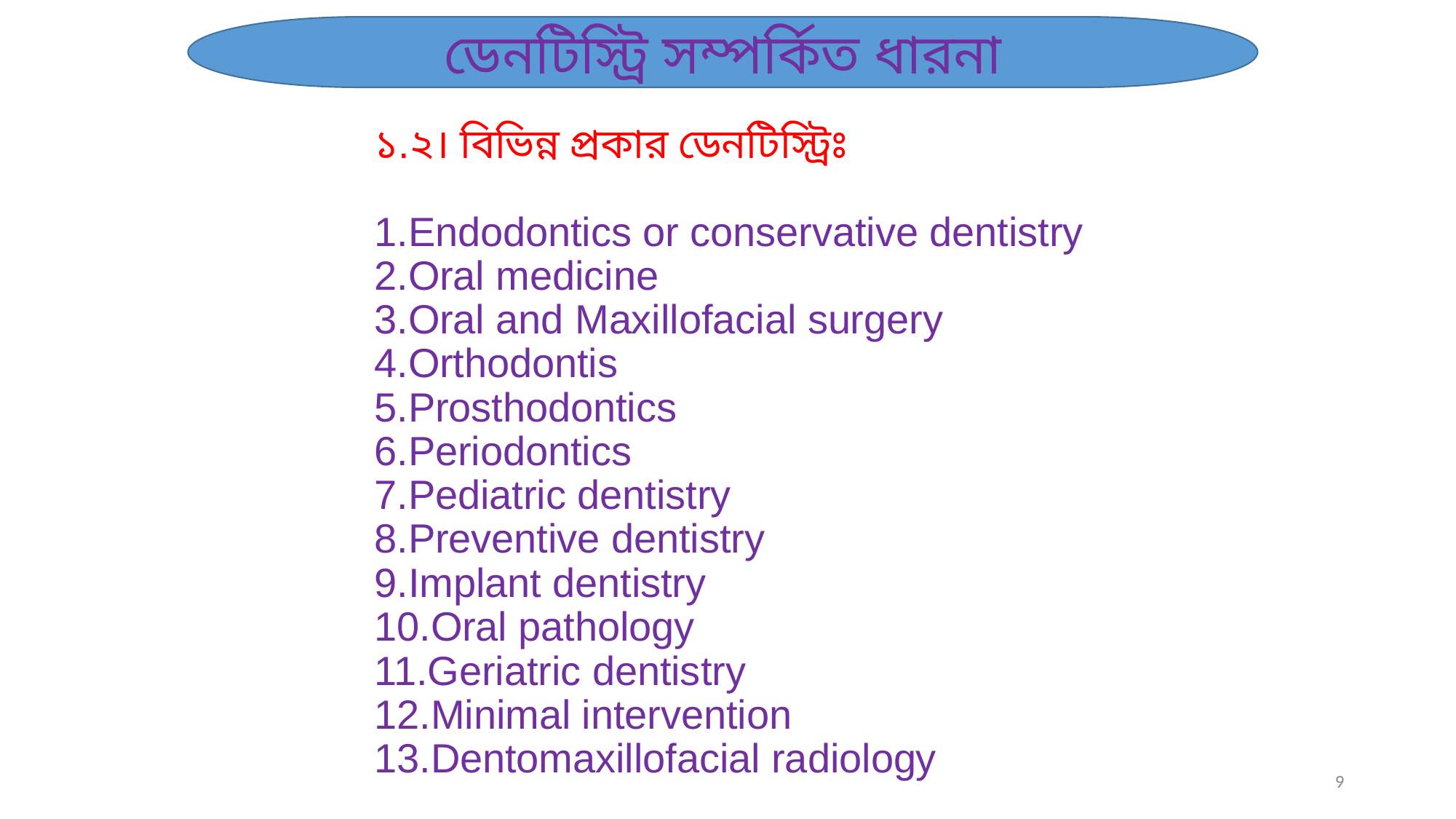

ডেনটিস্ট্রি সম্পর্কিত ধারনা
# ১.২। বিভিন্ন প্রকার ডেনটিস্ট্রিঃ 1.Endodontics or conservative dentistry 2.Oral medicine 3.Oral and Maxillofacial surgery 4.Orthodontis 5.Prosthodontics 6.Periodontics 7.Pediatric dentistry 8.Preventive dentistry 9.Implant dentistry 10.Oral pathology 11.Geriatric dentistry 12.Minimal intervention 13.Dentomaxillofacial radiology
9